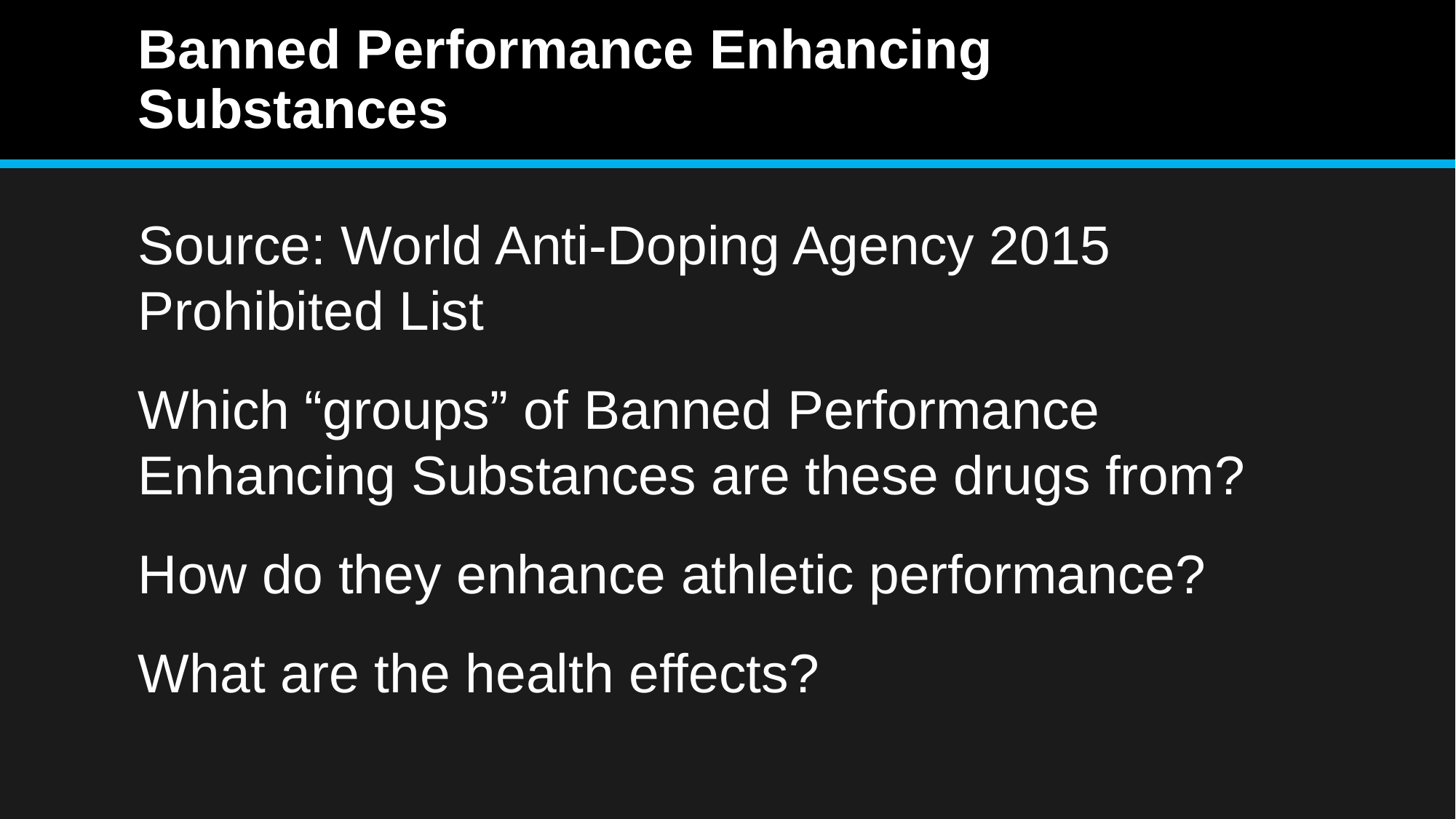

# Banned Performance Enhancing Substances
Source: World Anti-Doping Agency 2015 Prohibited List
Which “groups” of Banned Performance Enhancing Substances are these drugs from?
How do they enhance athletic performance?
What are the health effects?